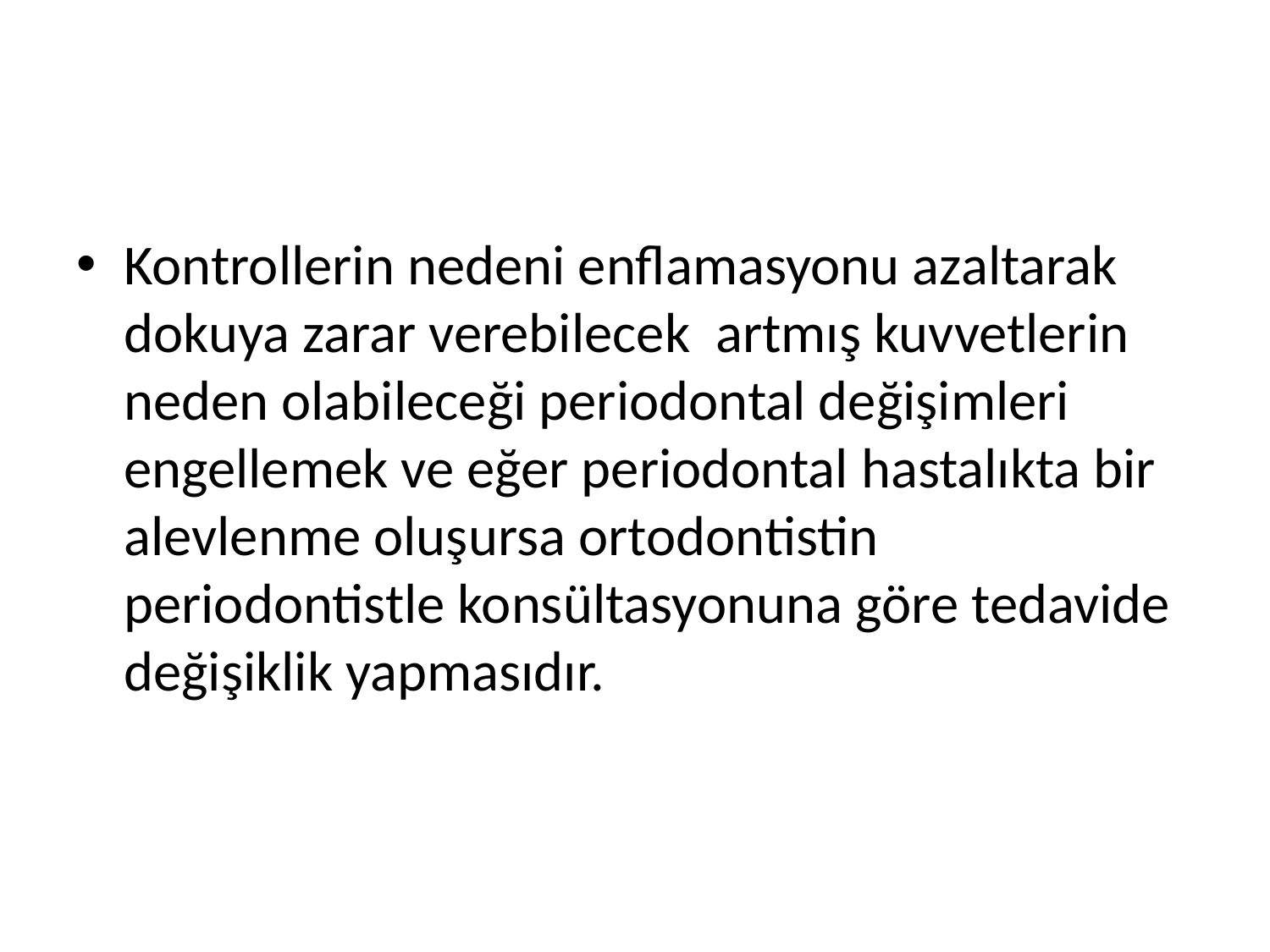

Kontrollerin nedeni enflamasyonu azaltarak dokuya zarar verebilecek  artmış kuvvetlerin neden olabileceği periodontal değişimleri engellemek ve eğer periodontal hastalıkta bir alevlenme oluşursa ortodontistin periodontistle konsültasyonuna göre tedavide değişiklik yapmasıdır.